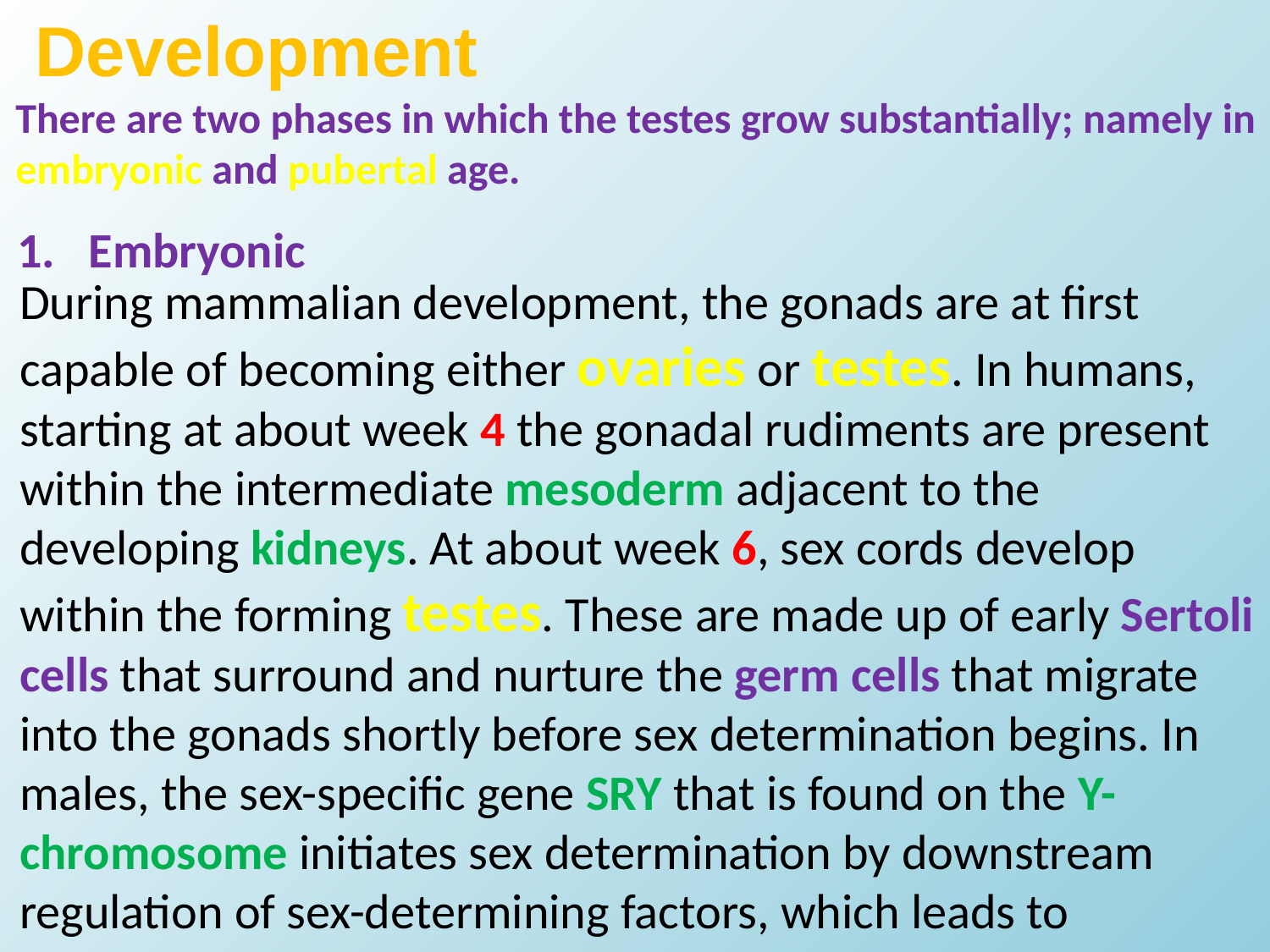

Development
There are two phases in which the testes grow substantially; namely in embryonic and pubertal age.
Embryonic
During mammalian development, the gonads are at first capable of becoming either ovaries or testes. In humans, starting at about week 4 the gonadal rudiments are present within the intermediate mesoderm adjacent to the developing kidneys. At about week 6, sex cords develop within the forming testes. These are made up of early Sertoli cells that surround and nurture the germ cells that migrate into the gonads shortly before sex determination begins. In males, the sex-specific gene SRY that is found on the Y-chromosome initiates sex determination by downstream regulation of sex-determining factors, which leads to